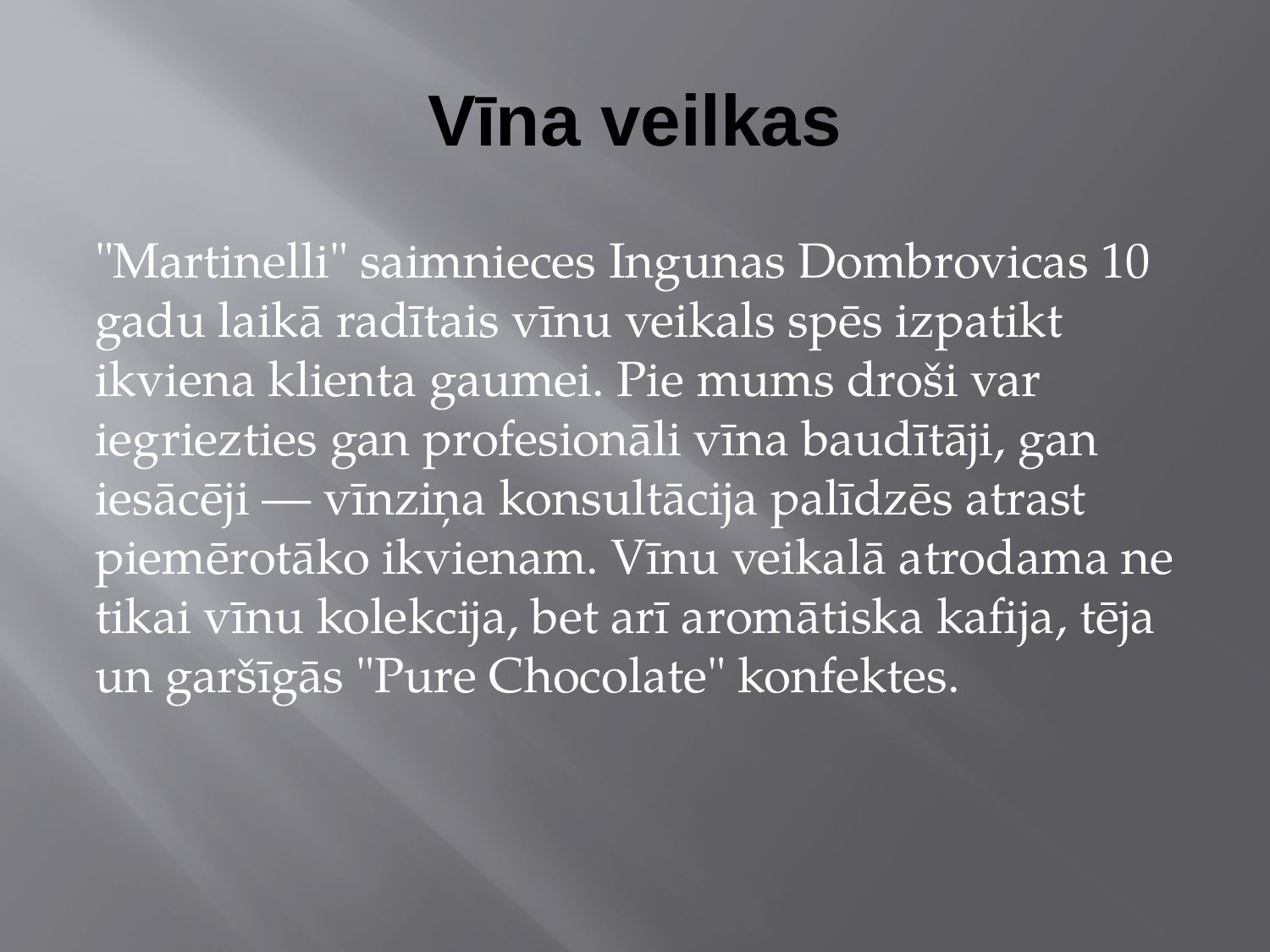

# Vīna veilkas
"Martinelli" saimnieces Ingunas Dombrovicas 10 gadu laikā radītais vīnu veikals spēs izpatikt ikviena klienta gaumei. Pie mums droši var iegriezties gan profesionāli vīna baudītāji, gan iesācēji — vīnziņa konsultācija palīdzēs atrast piemērotāko ikvienam. Vīnu veikalā atrodama ne tikai vīnu kolekcija, bet arī aromātiska kafija, tēja un garšīgās "Pure Chocolate" konfektes.